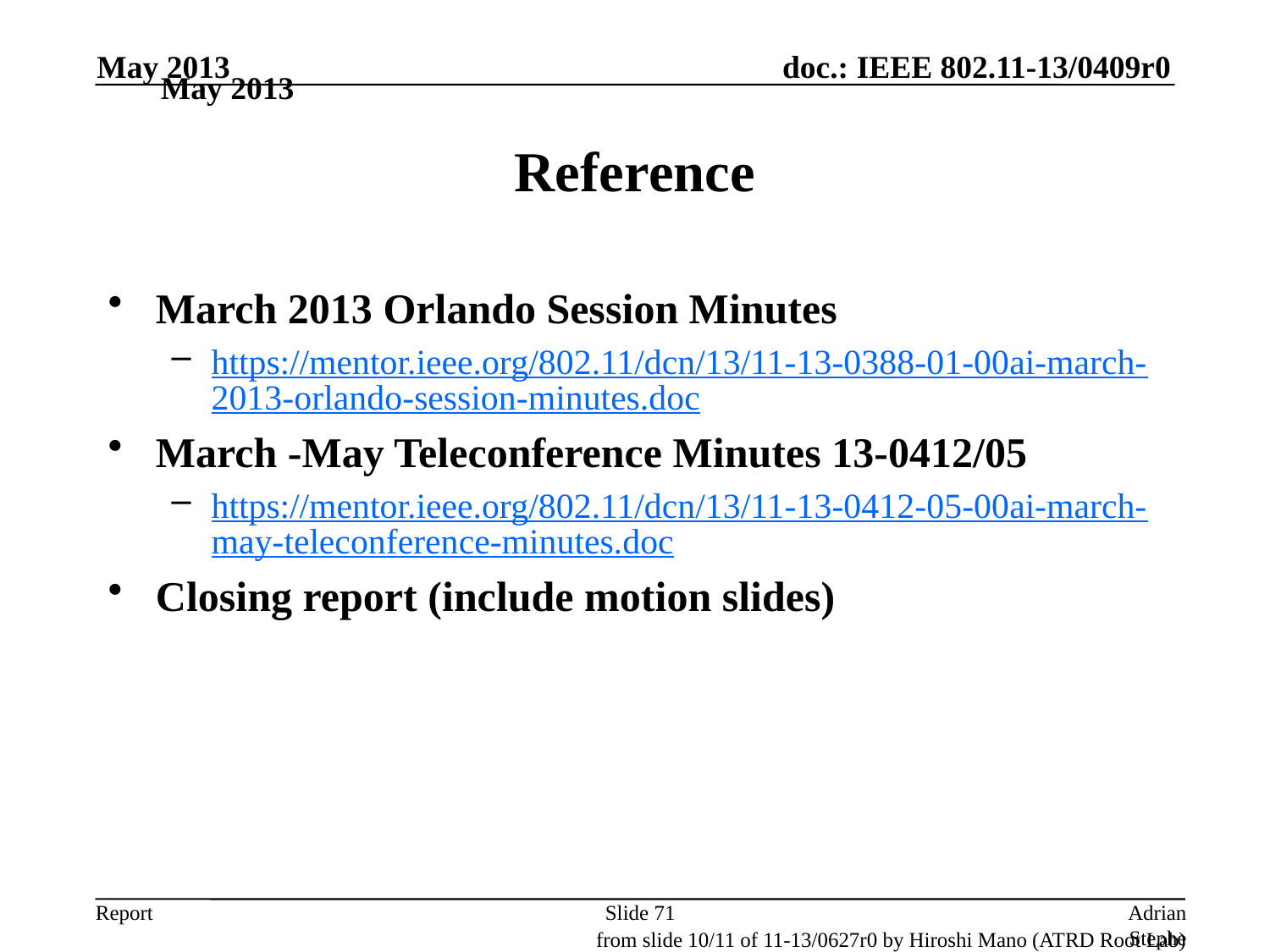

May 2013
May 2013
# Reference
March 2013 Orlando Session Minutes
https://mentor.ieee.org/802.11/dcn/13/11-13-0388-01-00ai-march-2013-orlando-session-minutes.doc
March -May Teleconference Minutes 13-0412/05
https://mentor.ieee.org/802.11/dcn/13/11-13-0412-05-00ai-march-may-teleconference-minutes.doc
Closing report (include motion slides)

Slide 71
Adrian Stephens, Intel Corporation
from slide 10/11 of 11-13/0627r0 by Hiroshi Mano (ATRD Root Lab)